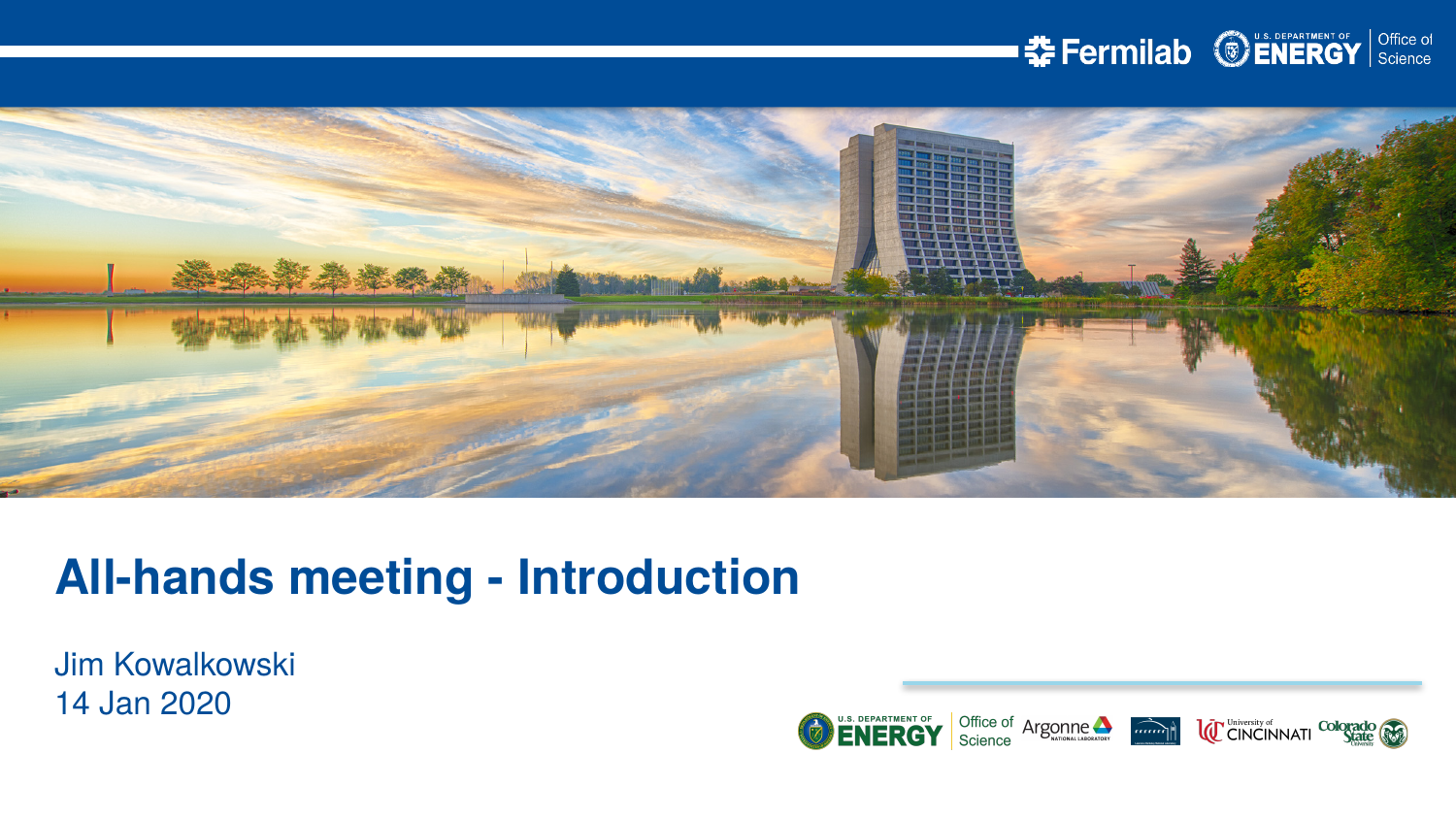

All-hands meeting - Introduction
Jim Kowalkowski
14 Jan 2020